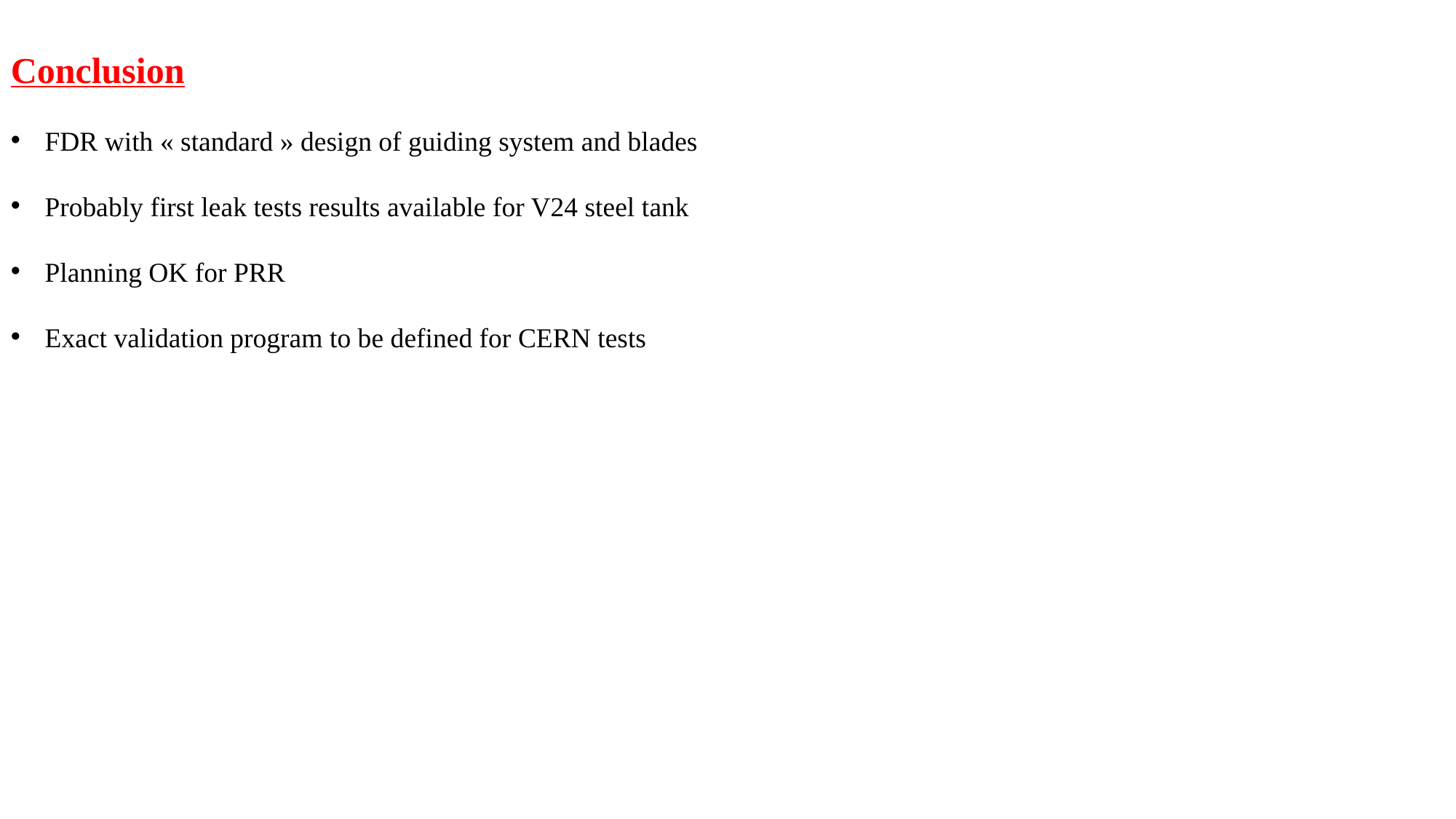

Conclusion

FDR with « standard » design of guiding system and blades

Probably first leak tests results available for V24 steel tank

Planning OK for PRR

Exact validation program to be defined for CERN tests